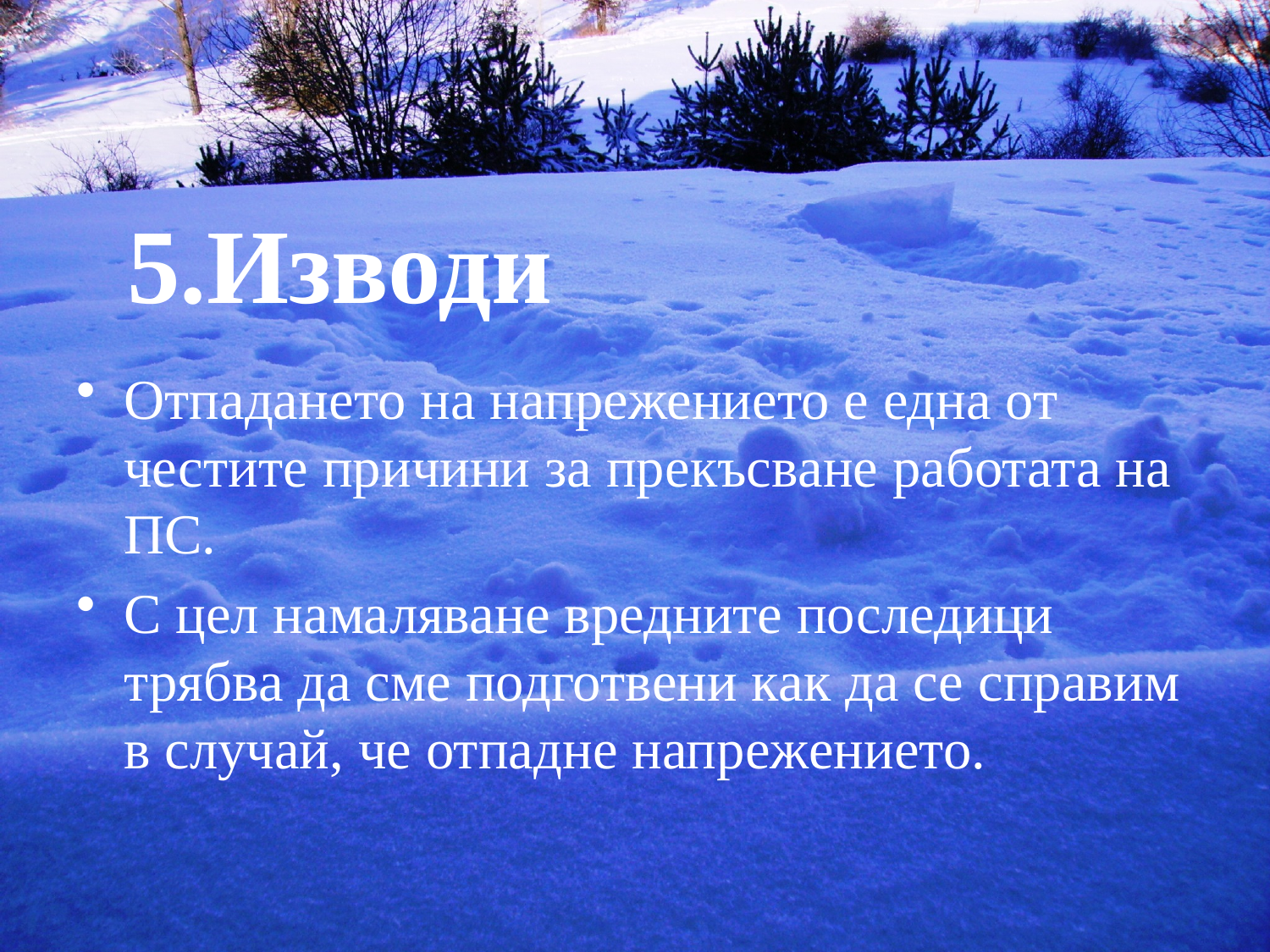

# 5.Изводи
Отпадането на напрежението е една от честите причини за прекъсване работата на  ПС.
С цел намаляване вредните последици трябва да сме подготвени как да се справим в случай, че отпадне напрежението.